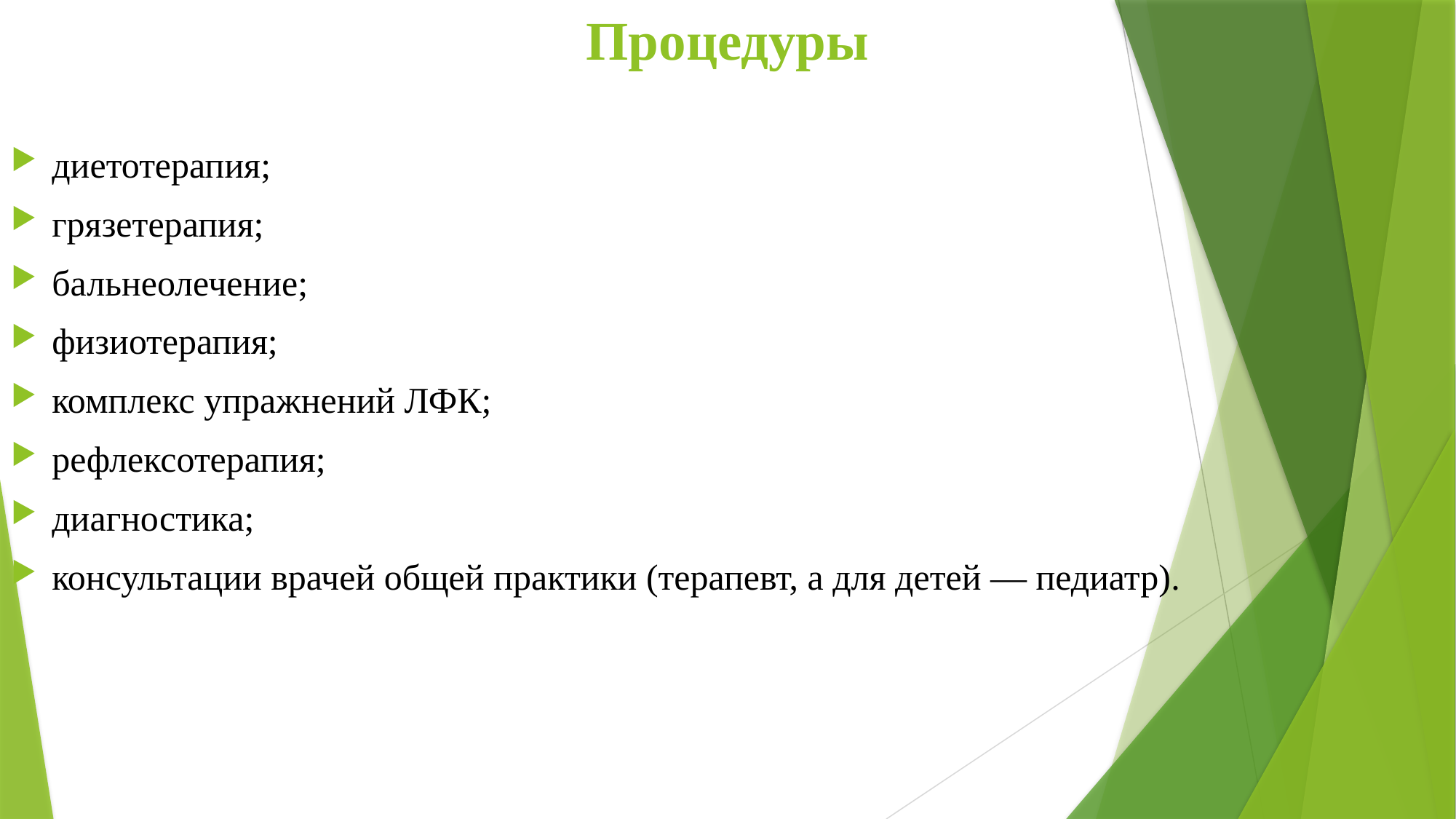

# Процедуры
диетотерапия;
грязетерапия;
бальнеолечение;
физиотерапия;
комплекс упражнений ЛФК;
рефлексотерапия;
диагностика;
консультации врачей общей практики (терапевт, а для детей — педиатр).